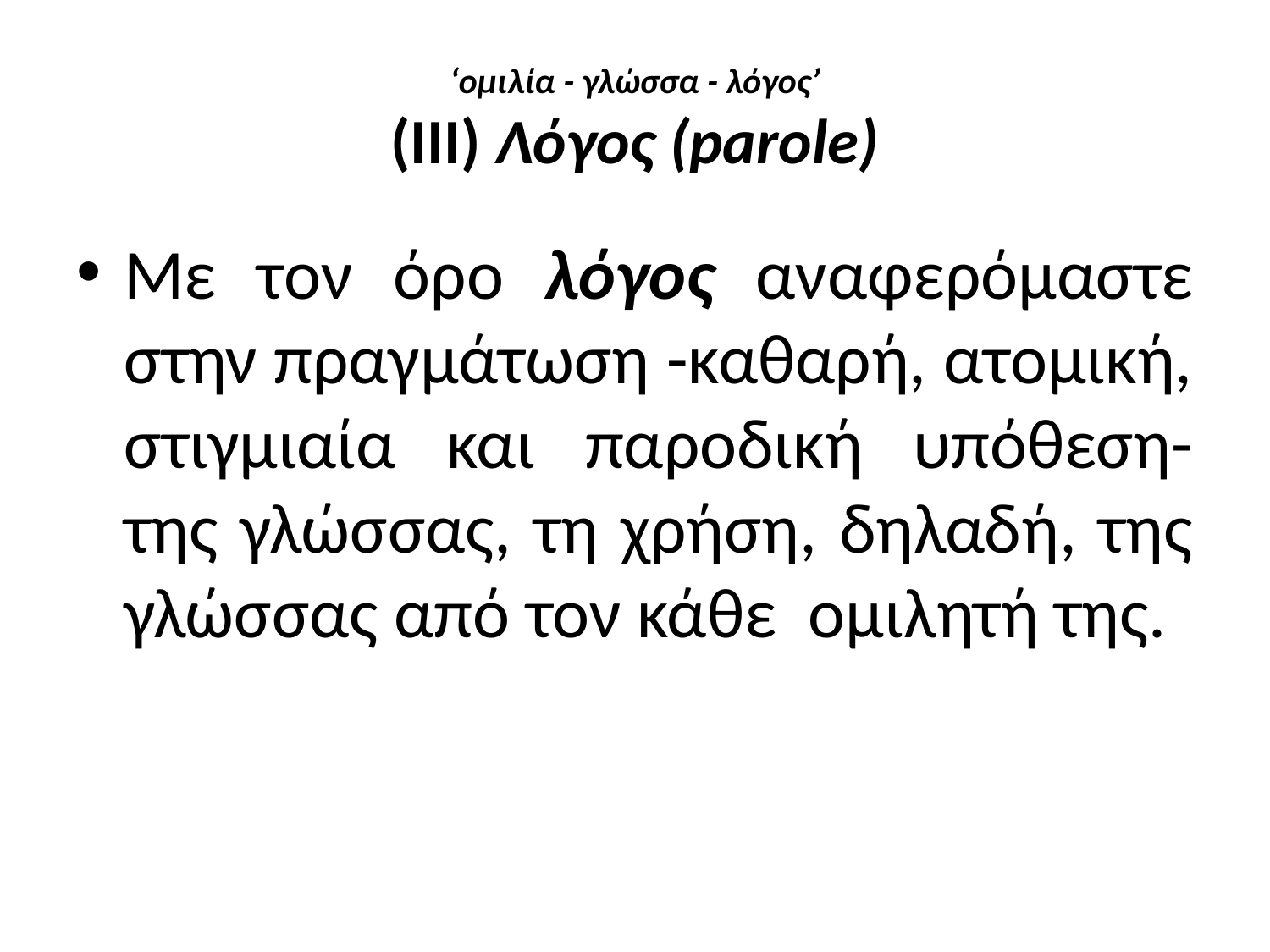

# ‘ομιλία - γλώσσα - λόγος’ (ΙΙΙ) Λόγος (parole)
Με τον όρο λόγος αναφερόμαστε στην πραγμάτωση -καθαρή, ατομική, στιγμιαία και παροδική υπόθεση- της γλώσσας, τη χρήση, δηλαδή, της γλώσσας από τον κάθε  ομιλητή της.